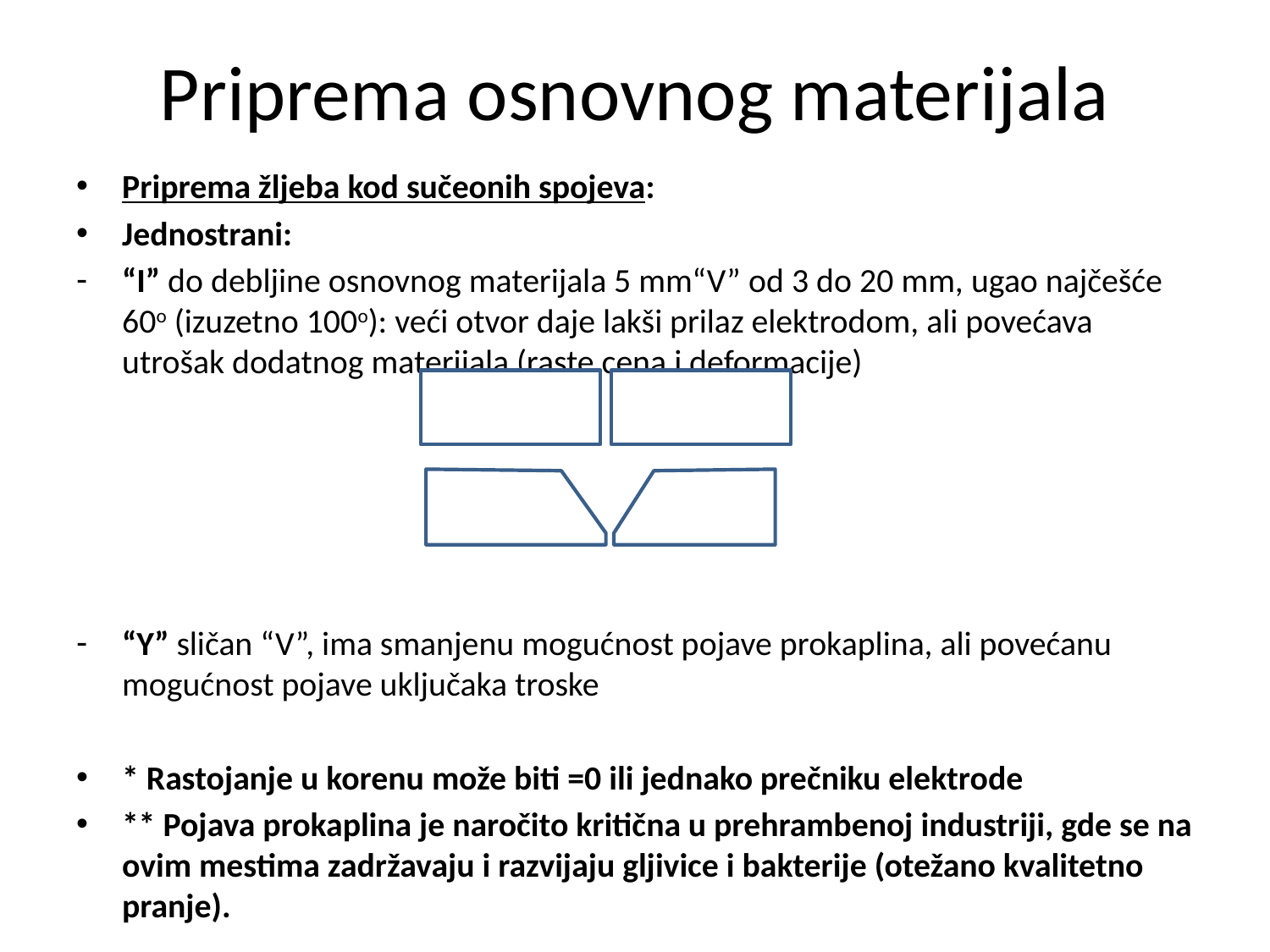

# Priprema osnovnog materijala
Priprema žljeba kod sučeonih spojeva:
Jednostrani:
“I” do debljine osnovnog materijala 5 mm“V” od 3 do 20 mm, ugao najčešće 60o (izuzetno 100o): veći otvor daje lakši prilaz elektrodom, ali povećava utrošak dodatnog materijala (raste cena i deformacije)

“Y” sličan “V”, ima smanjenu mogućnost pojave prokaplina, ali povećanu mogućnost pojave uključaka troske

* Rastojanje u korenu može biti =0 ili jednako prečniku elektrode
** Pojava prokaplina je naročito kritična u prehrambenoj industriji, gde se na ovim mestima zadržavaju i razvijaju gljivice i bakterije (otežano kvalitetno pranje).